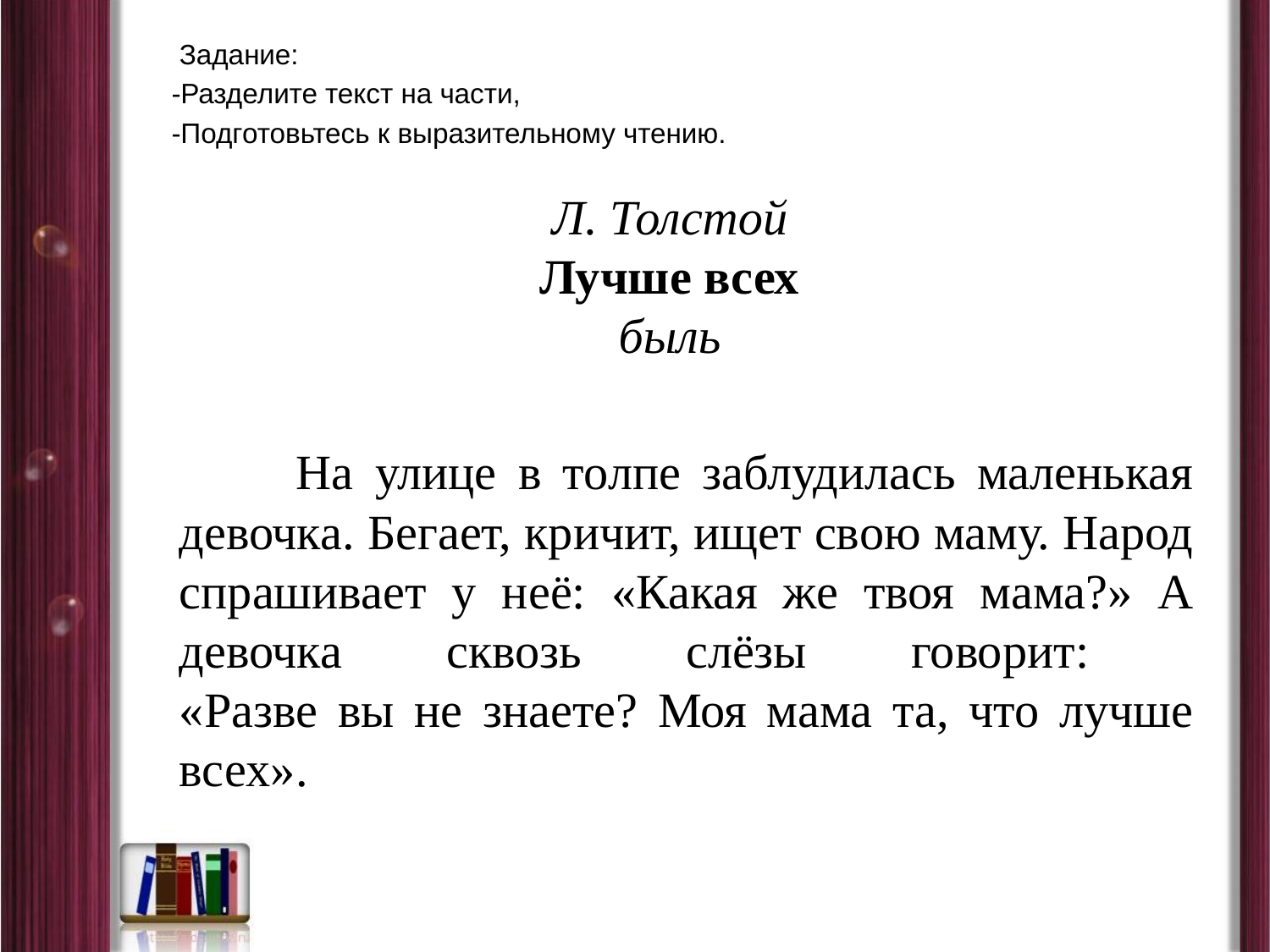

Задание:
-Разделите текст на части,
-Подготовьтесь к выразительному чтению.
# Л. Толстой Лучше всех быль
       На улице в толпе заблудилась маленькая девочка. Бегает, кричит, ищет свою маму. Народ спрашивает у неё: «Какая же твоя мама?» А девочка сквозь слёзы говорит:
«Разве вы не знаете? Моя мама та, что лучше всех».